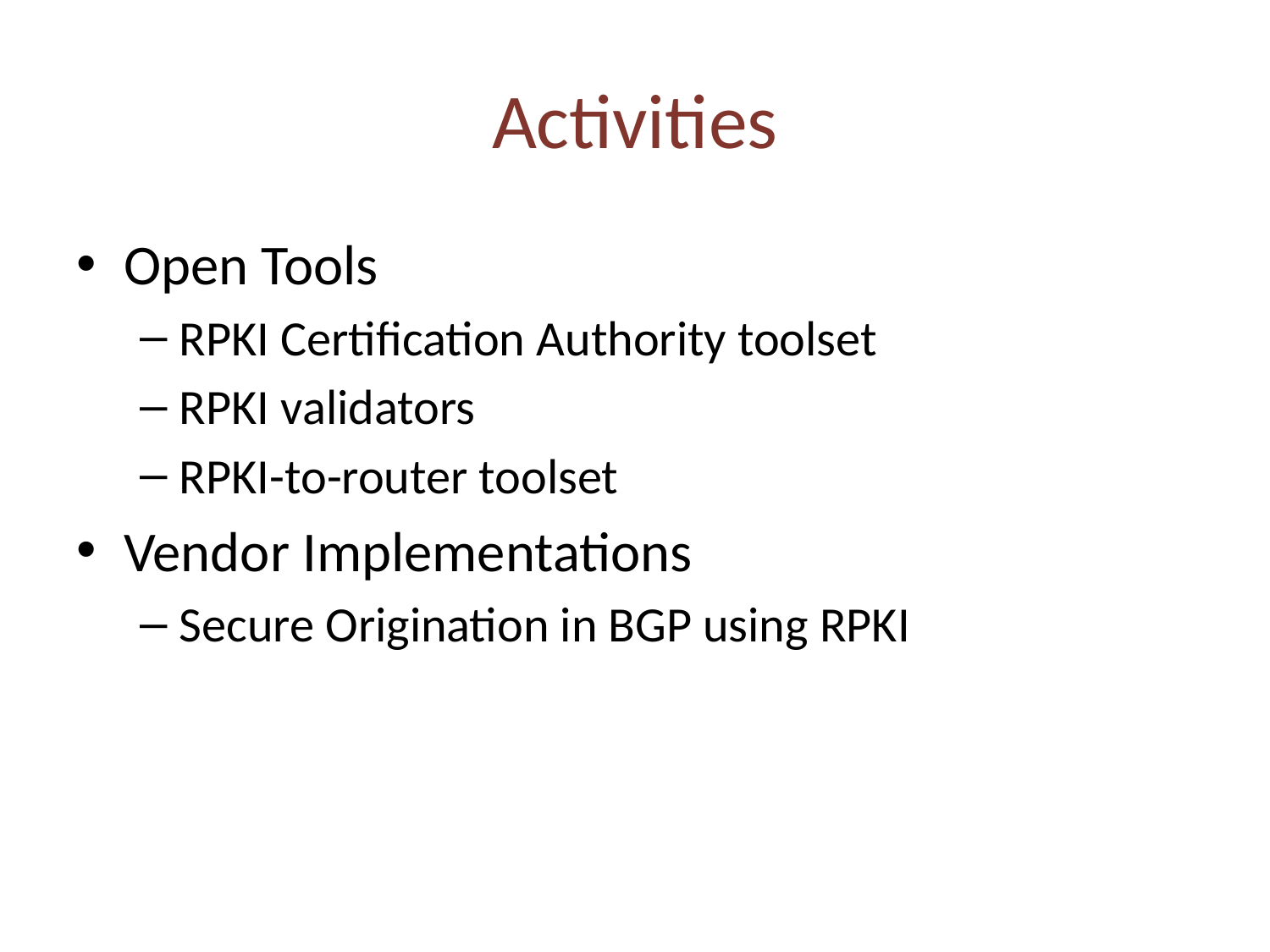

# Activities
Open Tools
RPKI Certification Authority toolset
RPKI validators
RPKI-to-router toolset
Vendor Implementations
Secure Origination in BGP using RPKI